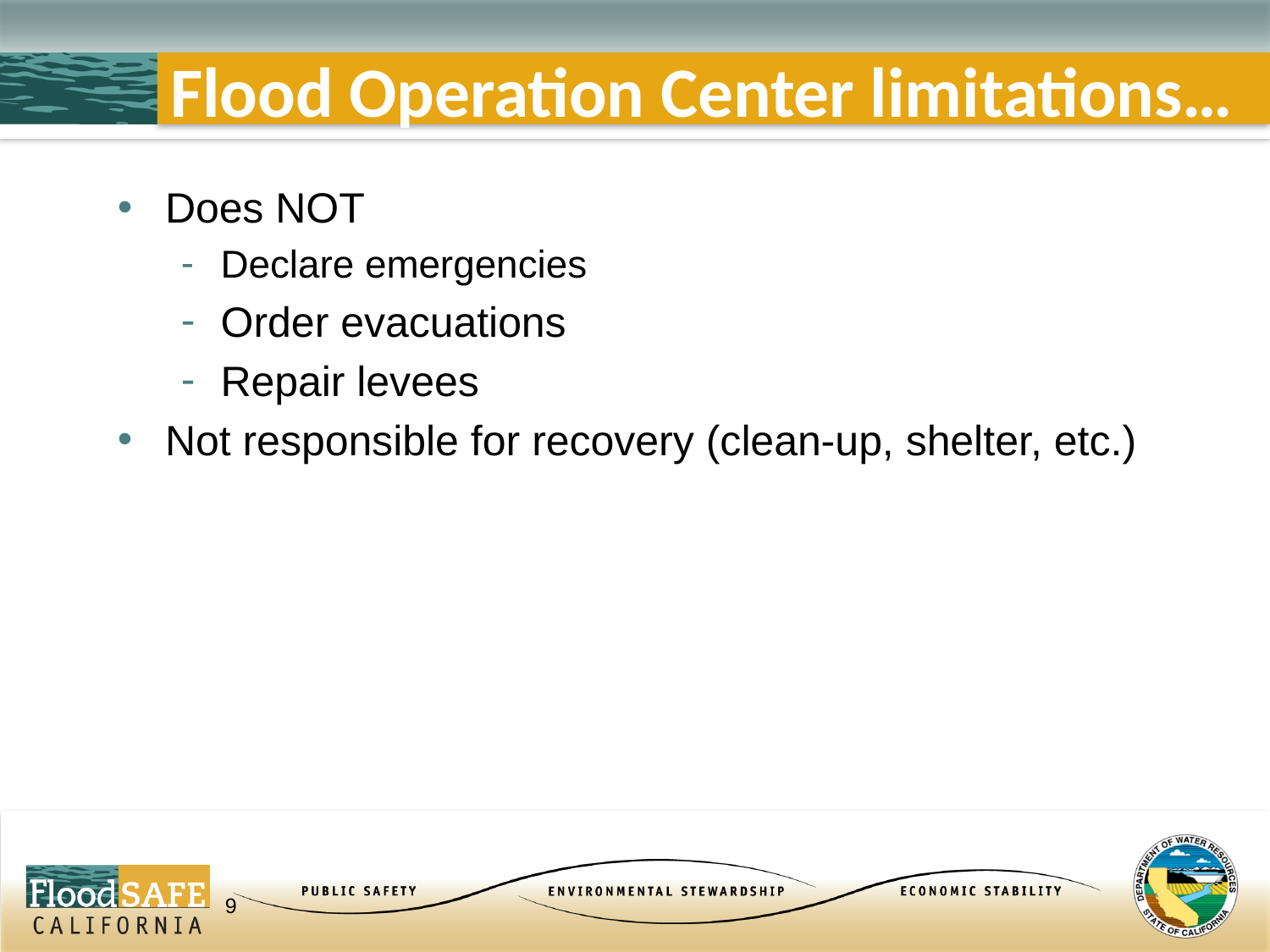

# Flood Operation Center limitations…
Does NOT
Declare emergencies
Order evacuations
Repair levees
Not responsible for recovery (clean-up, shelter, etc.)

9